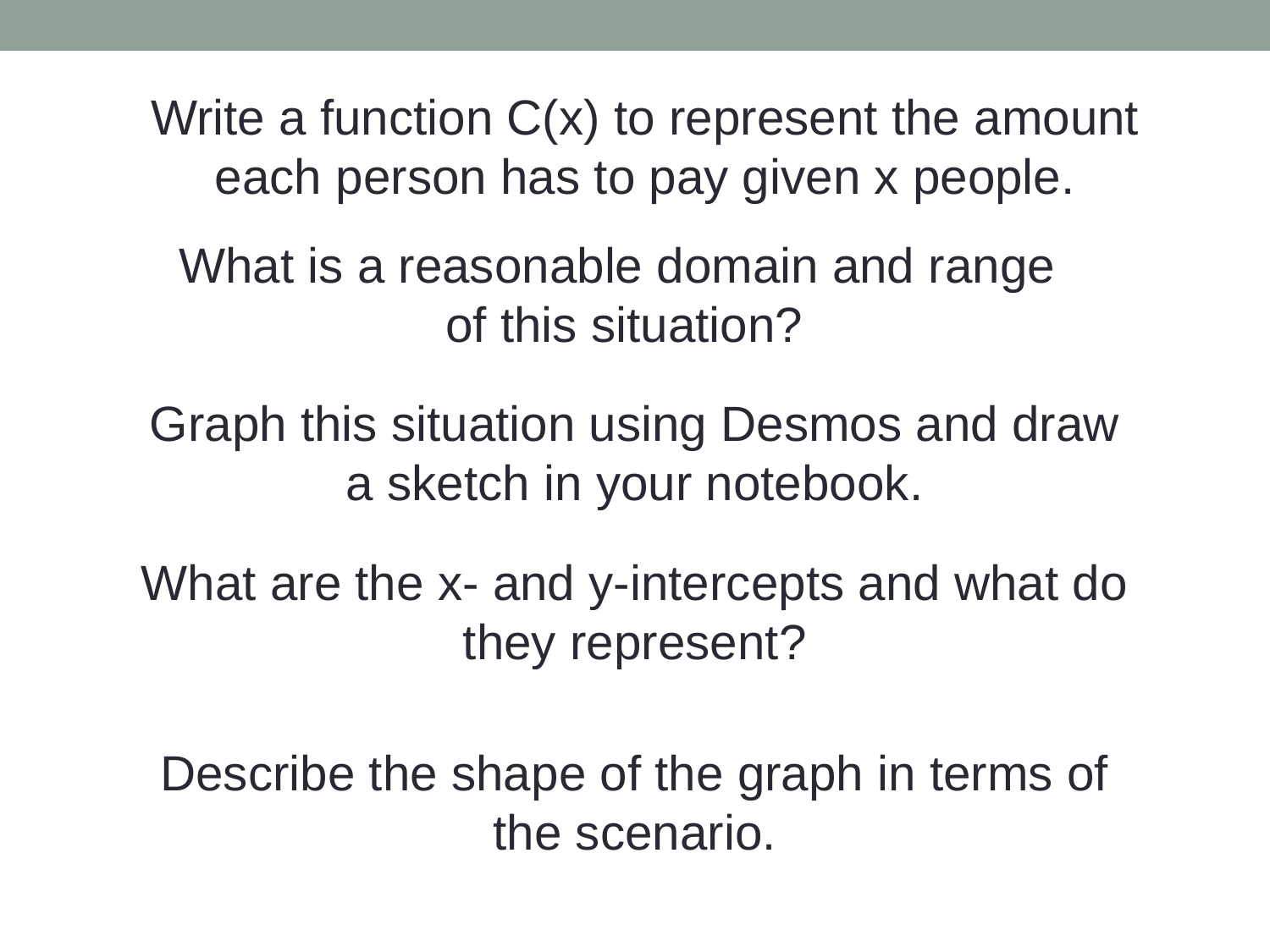

Write a function C(x) to represent the amount each person has to pay given x people.
What is a reasonable domain and range
of this situation?
Graph this situation using Desmos and draw a sketch in your notebook.
What are the x- and y-intercepts and what do they represent?
Describe the shape of the graph in terms of the scenario.